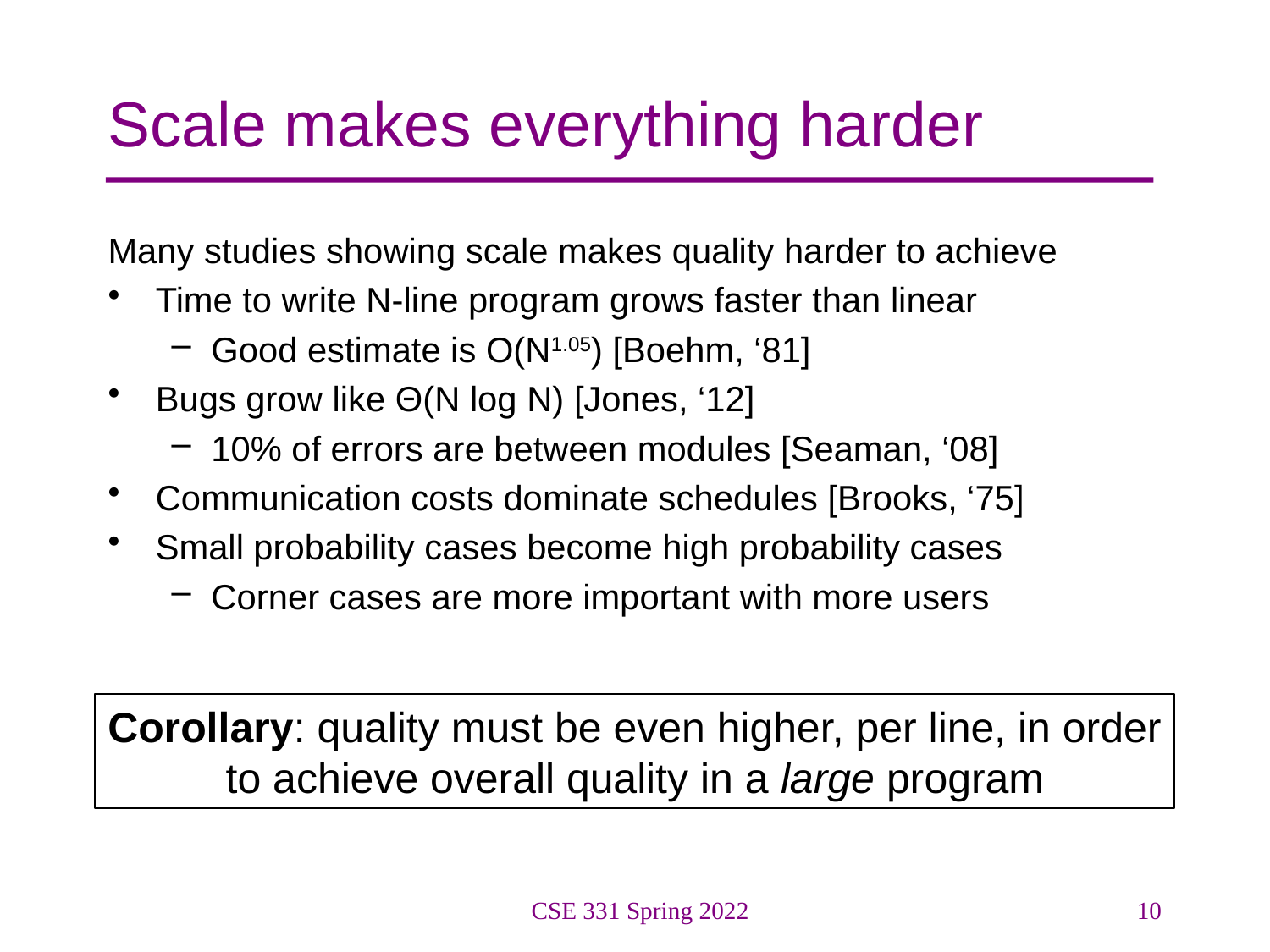

# Scale makes everything harder
Many studies showing scale makes quality harder to achieve
Time to write N-line program grows faster than linear
Good estimate is O(N1.05) [Boehm, ‘81]
Bugs grow like Θ(N log N) [Jones, ‘12]
10% of errors are between modules [Seaman, ‘08]
Communication costs dominate schedules [Brooks, ‘75]
Small probability cases become high probability cases
Corner cases are more important with more users

Corollary: quality must be even higher, per line, in order to achieve overall quality in a large program
CSE 331 Spring 2022
10